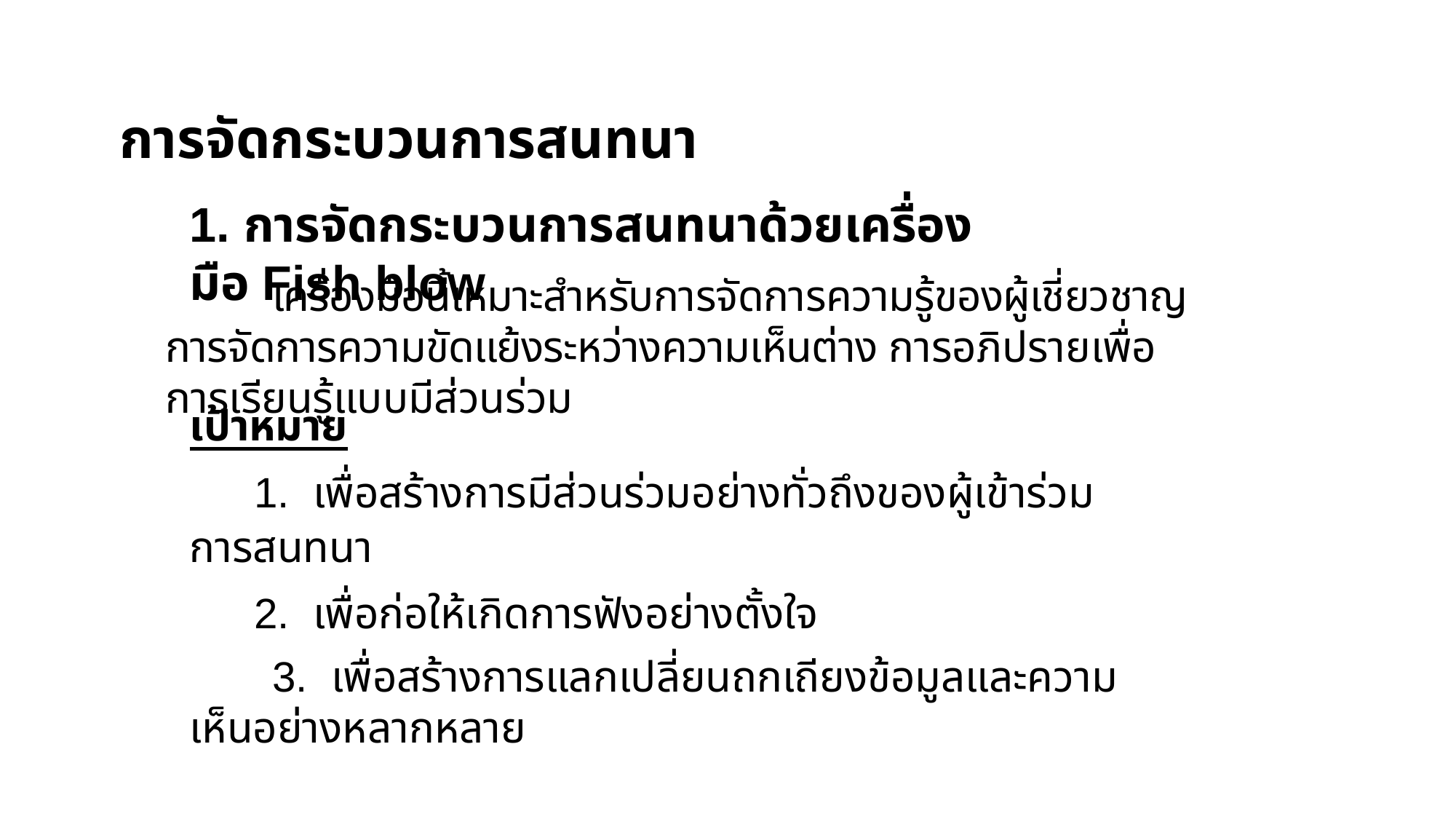

การจัดกระบวนการสนทนา
1. การจัดกระบวนการสนทนาด้วยเครื่องมือ Fish blow
          เครื่องมือนี้เหมาะสำหรับการจัดการความรู้ของผู้เชี่ยวชาญ การจัดการความขัดแย้งระหว่างความเห็นต่าง การอภิปรายเพื่อการเรียนรู้แบบมีส่วนร่วม
เป้าหมาย
	1.  เพื่อสร้างการมีส่วนร่วมอย่างทั่วถึงของผู้เข้าร่วมการสนทนา
	2.  เพื่อก่อให้เกิดการฟังอย่างตั้งใจ
       3.  เพื่อสร้างการแลกเปลี่ยนถกเถียงข้อมูลและความเห็นอย่างหลากหลาย